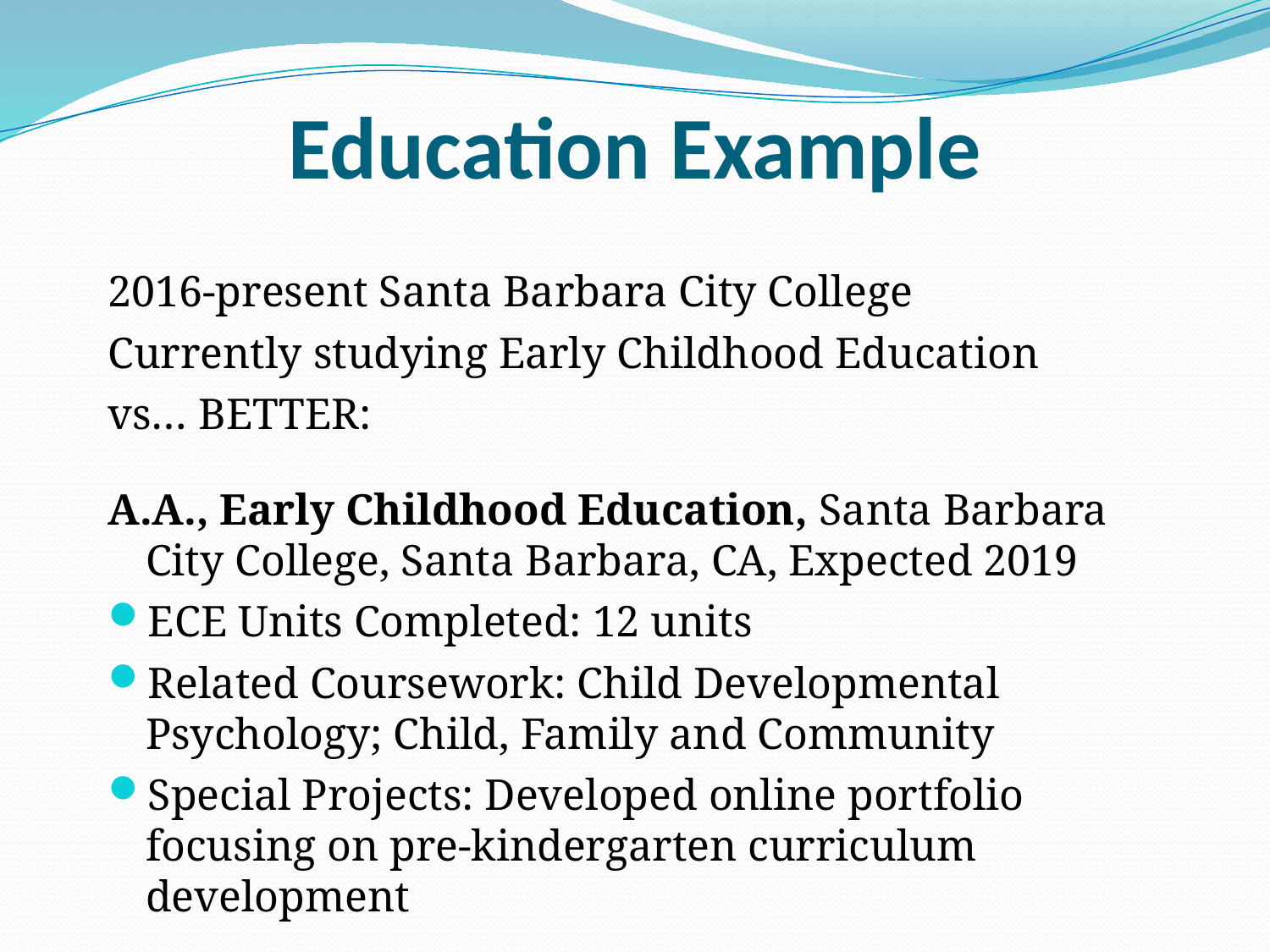

# Education Example

2016-present Santa Barbara City College
Currently studying Early Childhood Education
vs… BETTER:

A.A., Early Childhood Education, Santa Barbara City College, Santa Barbara, CA, Expected 2019
ECE Units Completed: 12 units
Related Coursework: Child Developmental Psychology; Child, Family and Community
Special Projects: Developed online portfolio focusing on pre-kindergarten curriculum development